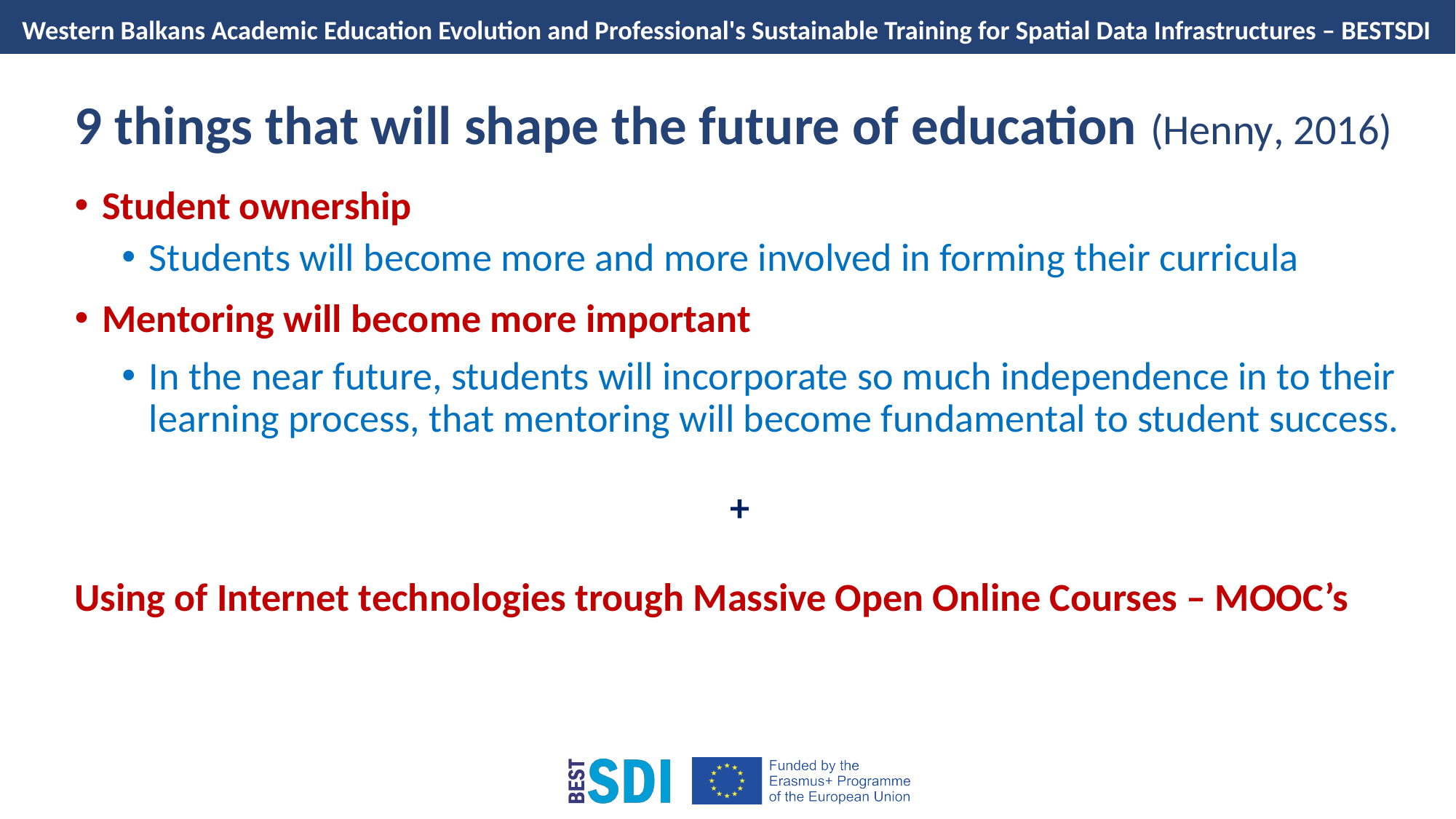

# 9 things that will shape the future of education (Henny, 2016)
Student ownership
Students will become more and more involved in forming their curricula
Mentoring will become more important
In the near future, students will incorporate so much independence in to their learning process, that mentoring will become fundamental to student success.

+

Using of Internet technologies trough Massive Open Online Courses – MOOC’s